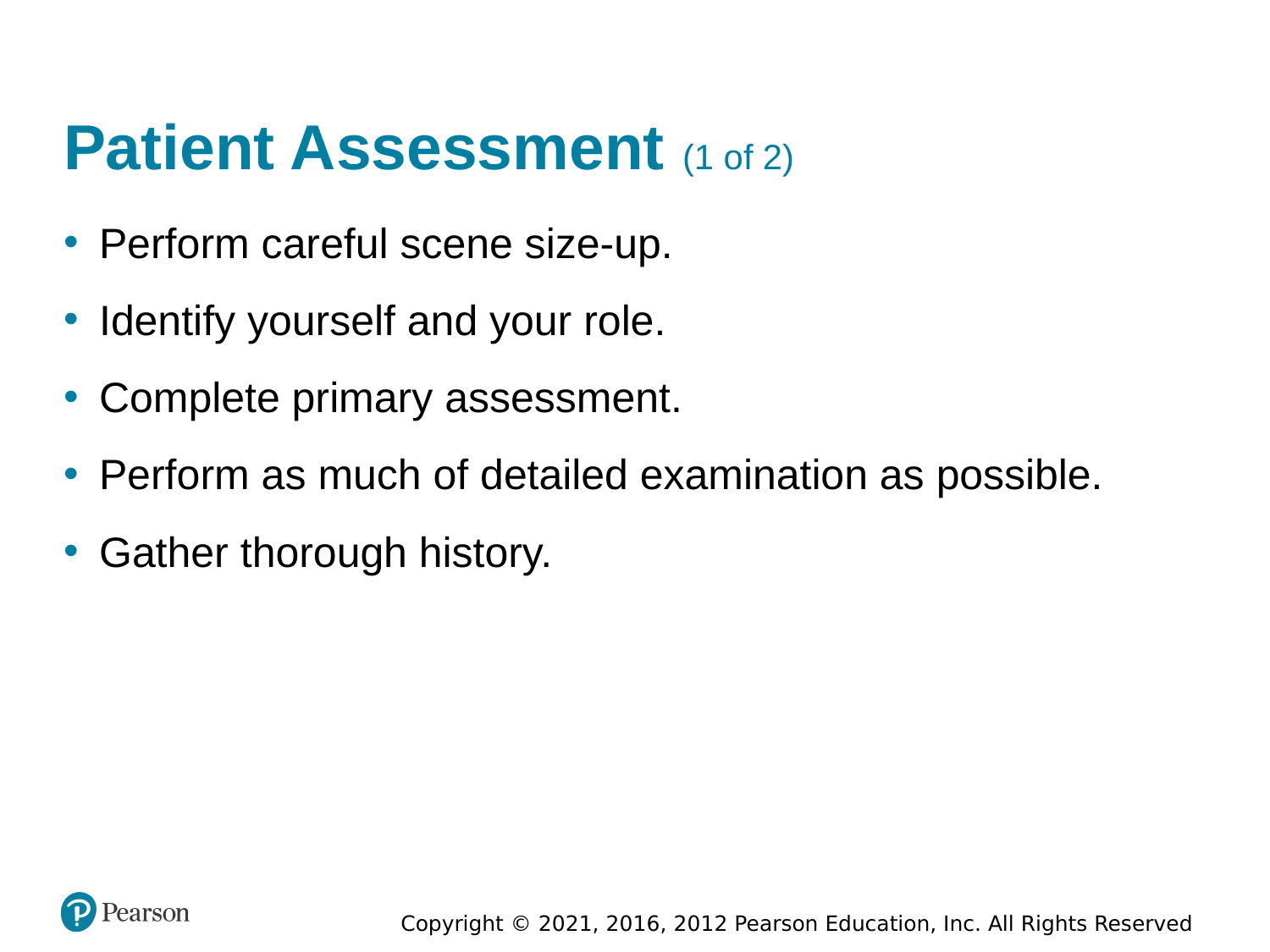

# Patient Assessment (1 of 2)
Perform careful scene size-up.
Identify yourself and your role.
Complete primary assessment.
Perform as much of detailed examination as possible.
Gather thorough history.